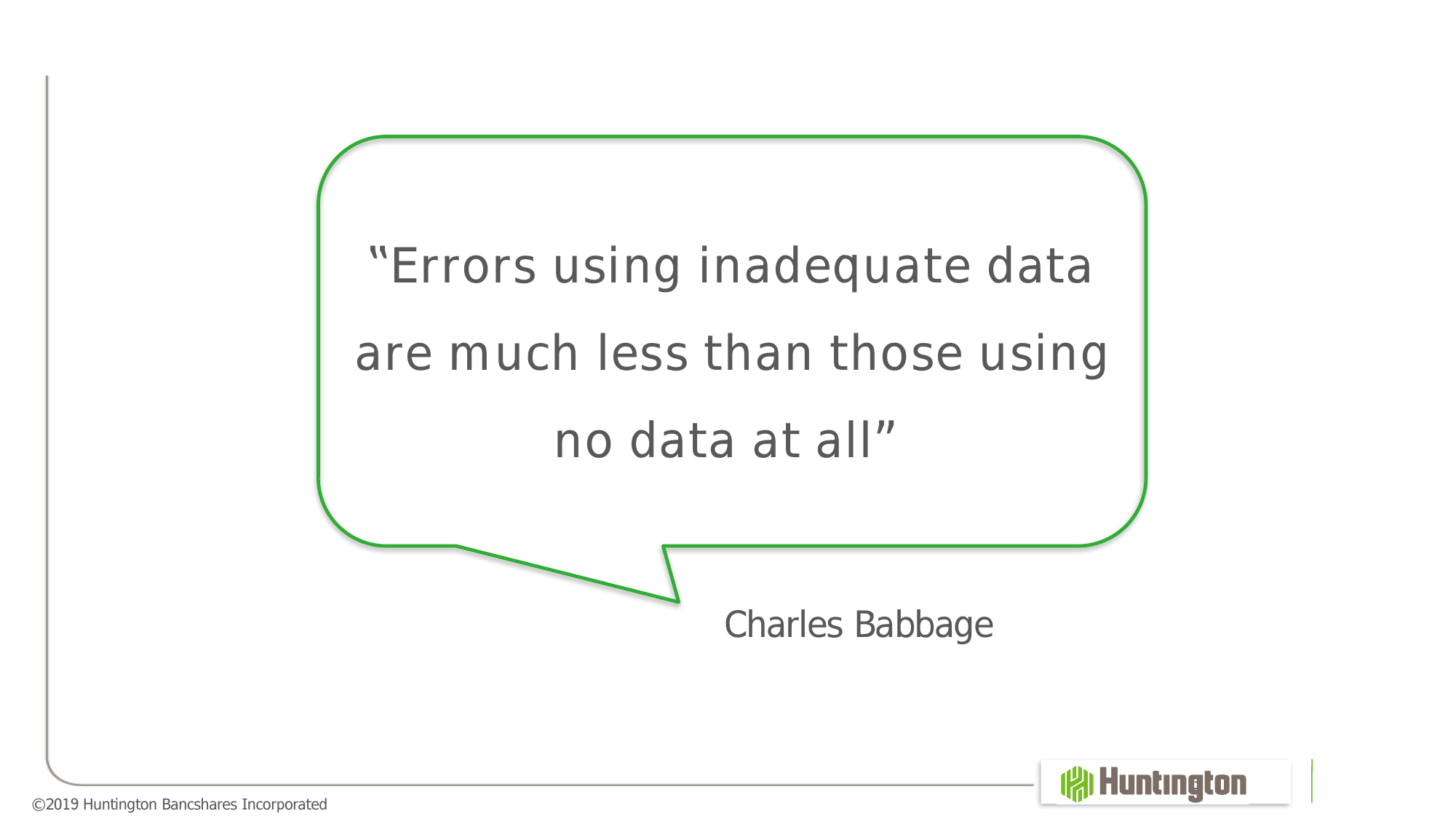

“Errors using inadequate data are much less than those using no data at all”
Charles Babbage
3
©2019 Huntington Bancshares Incorporated